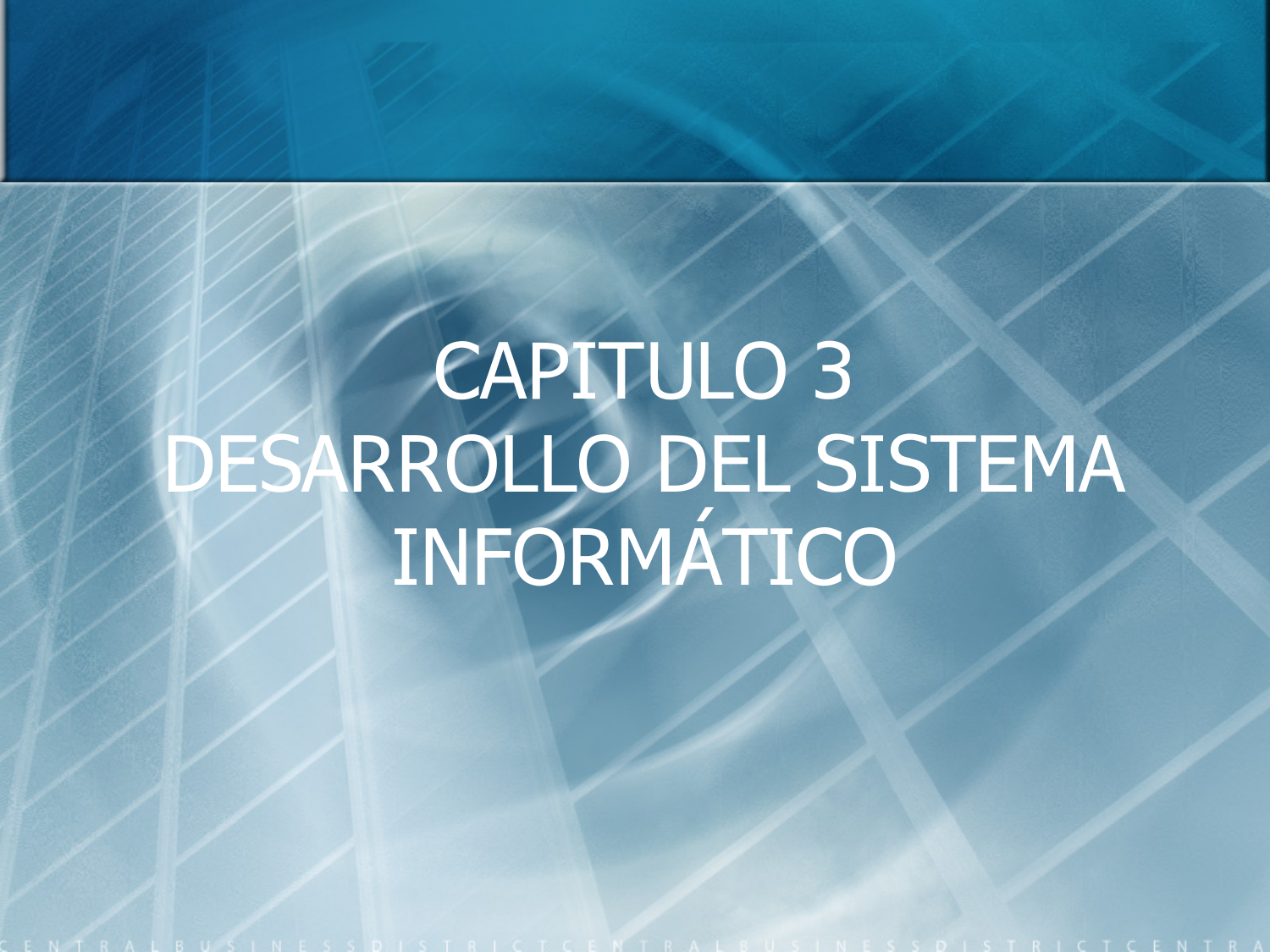

# CAPITULO 3 DESARROLLO DEL SISTEMA INFORMÁTICO